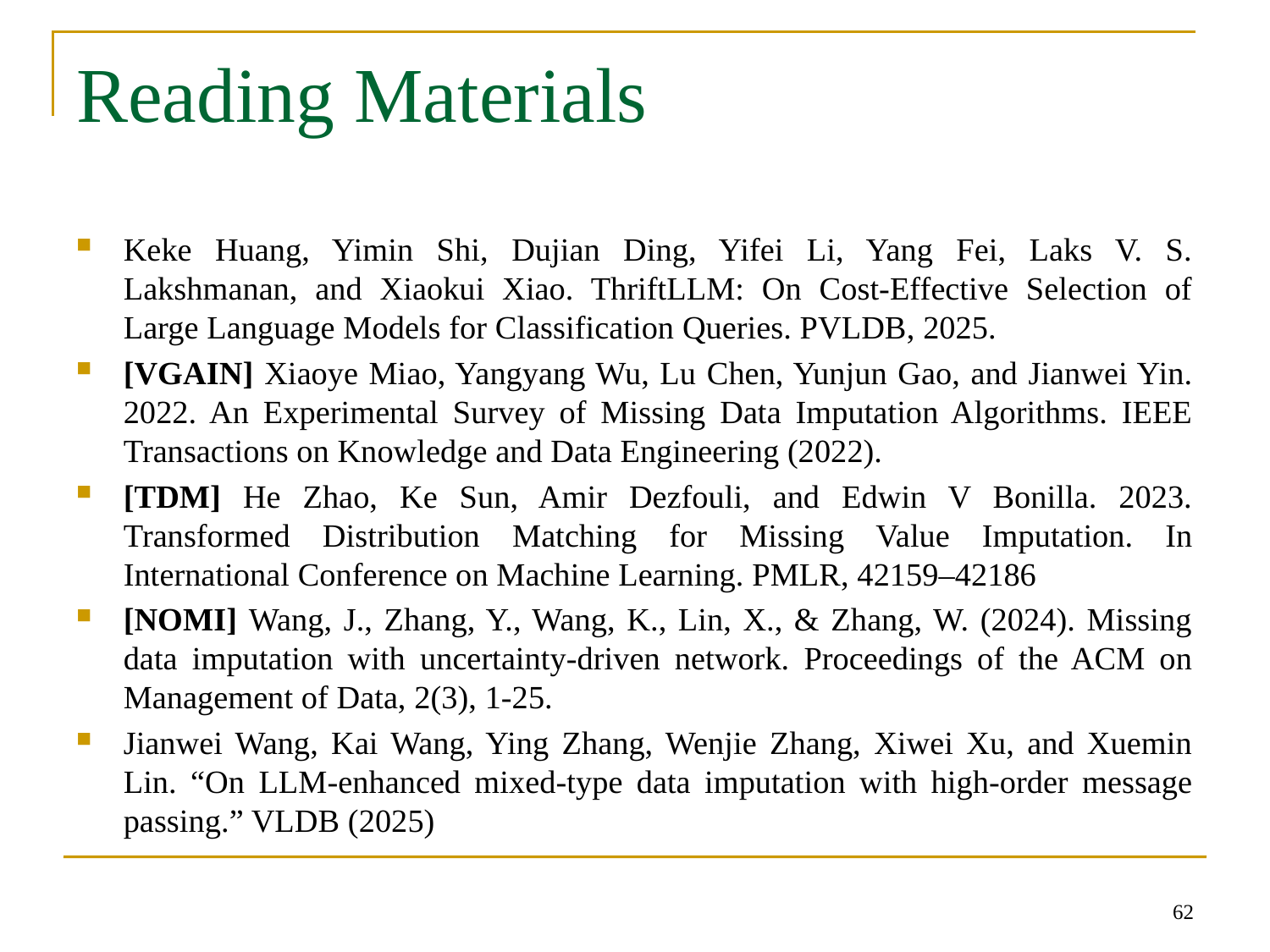

# Reading Materials
Keke Huang, Yimin Shi, Dujian Ding, Yifei Li, Yang Fei, Laks V. S. Lakshmanan, and Xiaokui Xiao. ThriftLLM: On Cost-Effective Selection of Large Language Models for Classification Queries. PVLDB, 2025.
[VGAIN] Xiaoye Miao, Yangyang Wu, Lu Chen, Yunjun Gao, and Jianwei Yin. 2022. An Experimental Survey of Missing Data Imputation Algorithms. IEEE Transactions on Knowledge and Data Engineering (2022).
[TDM] He Zhao, Ke Sun, Amir Dezfouli, and Edwin V Bonilla. 2023. Transformed Distribution Matching for Missing Value Imputation. In International Conference on Machine Learning. PMLR, 42159–42186
[NOMI] Wang, J., Zhang, Y., Wang, K., Lin, X., & Zhang, W. (2024). Missing data imputation with uncertainty-driven network. Proceedings of the ACM on Management of Data, 2(3), 1-25.
Jianwei Wang, Kai Wang, Ying Zhang, Wenjie Zhang, Xiwei Xu, and Xuemin Lin. “On LLM-enhanced mixed-type data imputation with high-order message passing.” VLDB (2025)
62